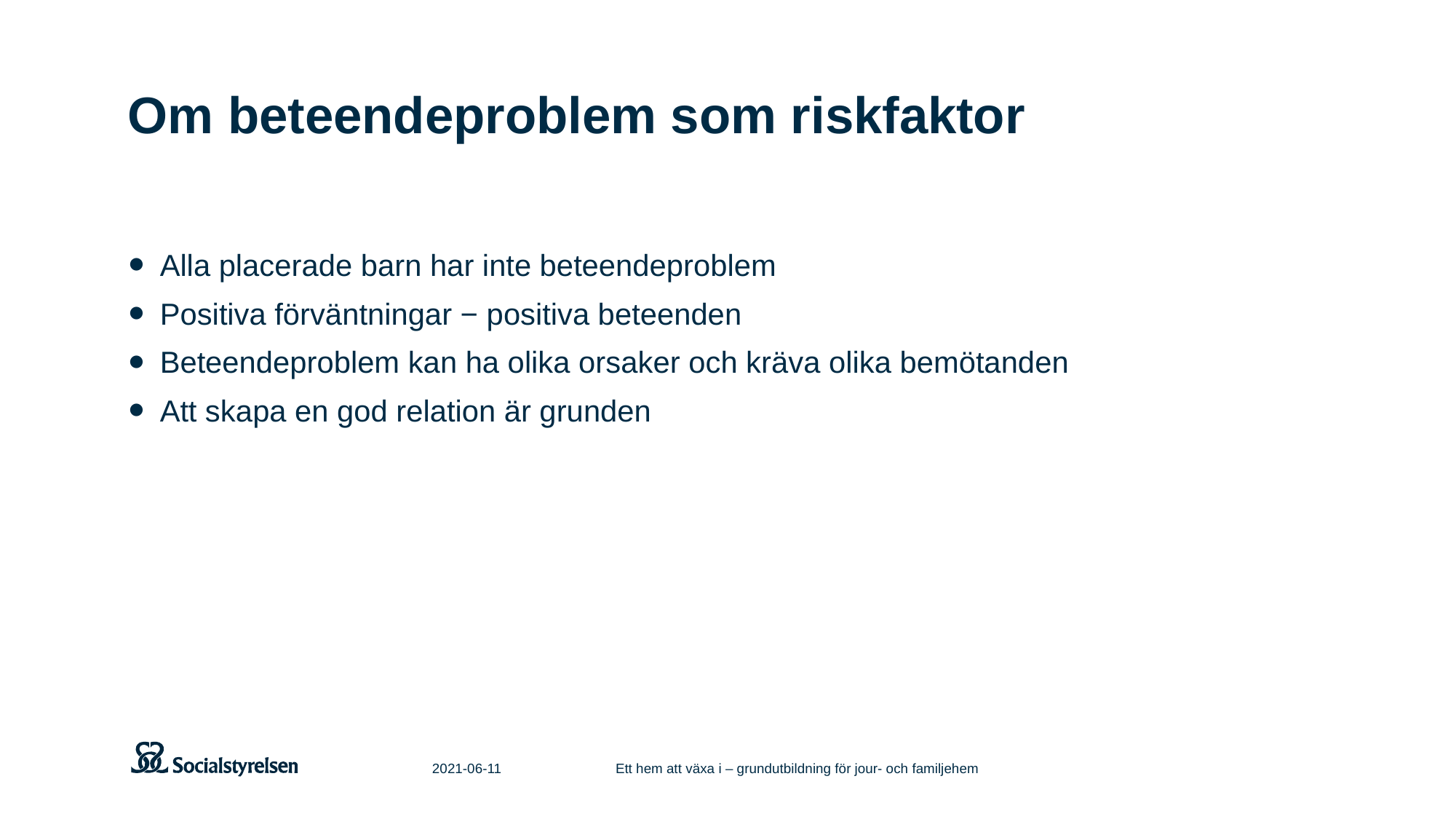

# Om beteendeproblem som riskfaktor
Alla placerade barn har inte beteendeproblem
Positiva förväntningar − positiva beteenden
Beteendeproblem kan ha olika orsaker och kräva olika bemötanden
Att skapa en god relation är grunden
2021-06-11
Ett hem att växa i – grundutbildning för jour- och familjehem